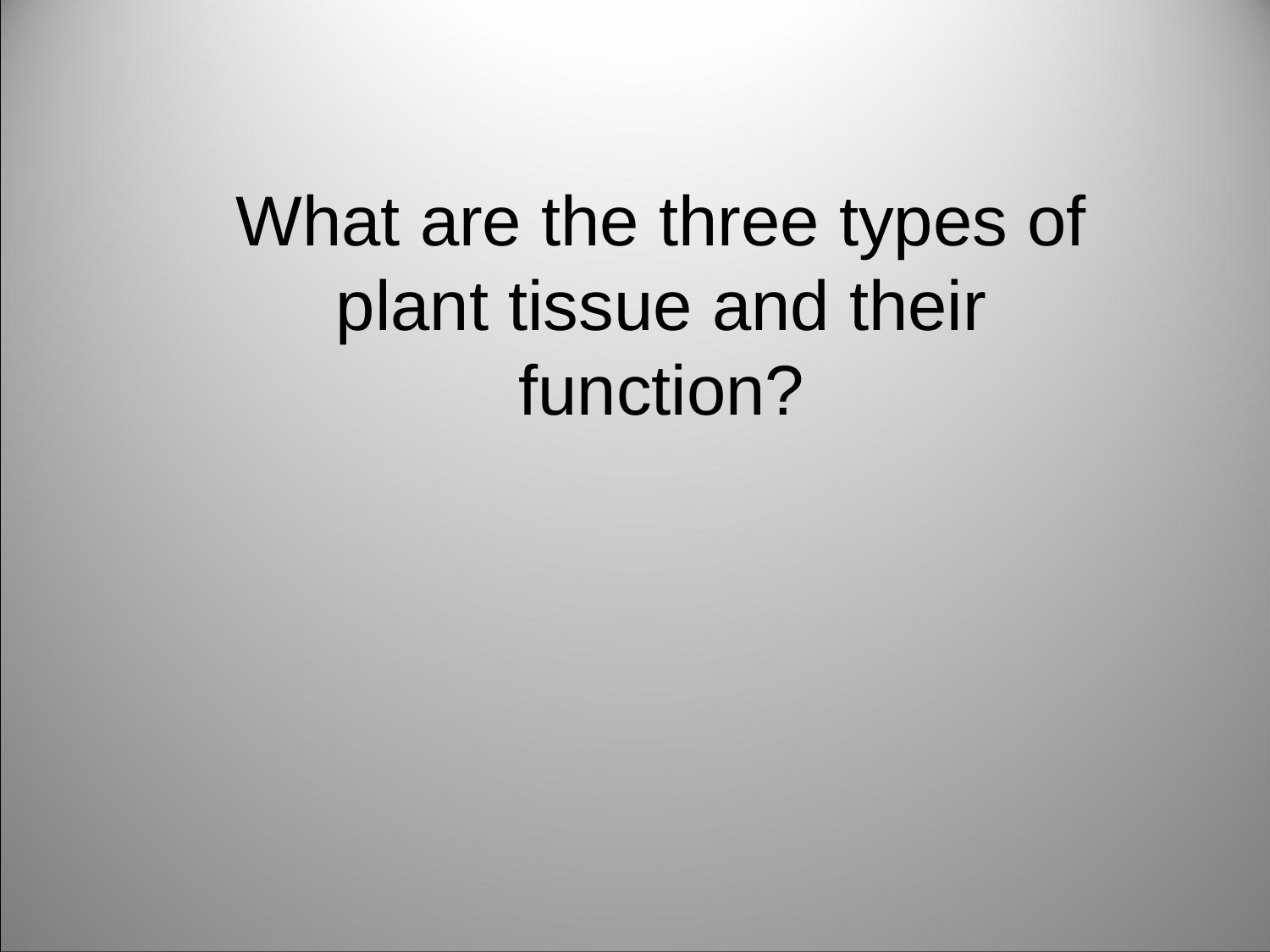

What are the three types of plant tissue and their function?